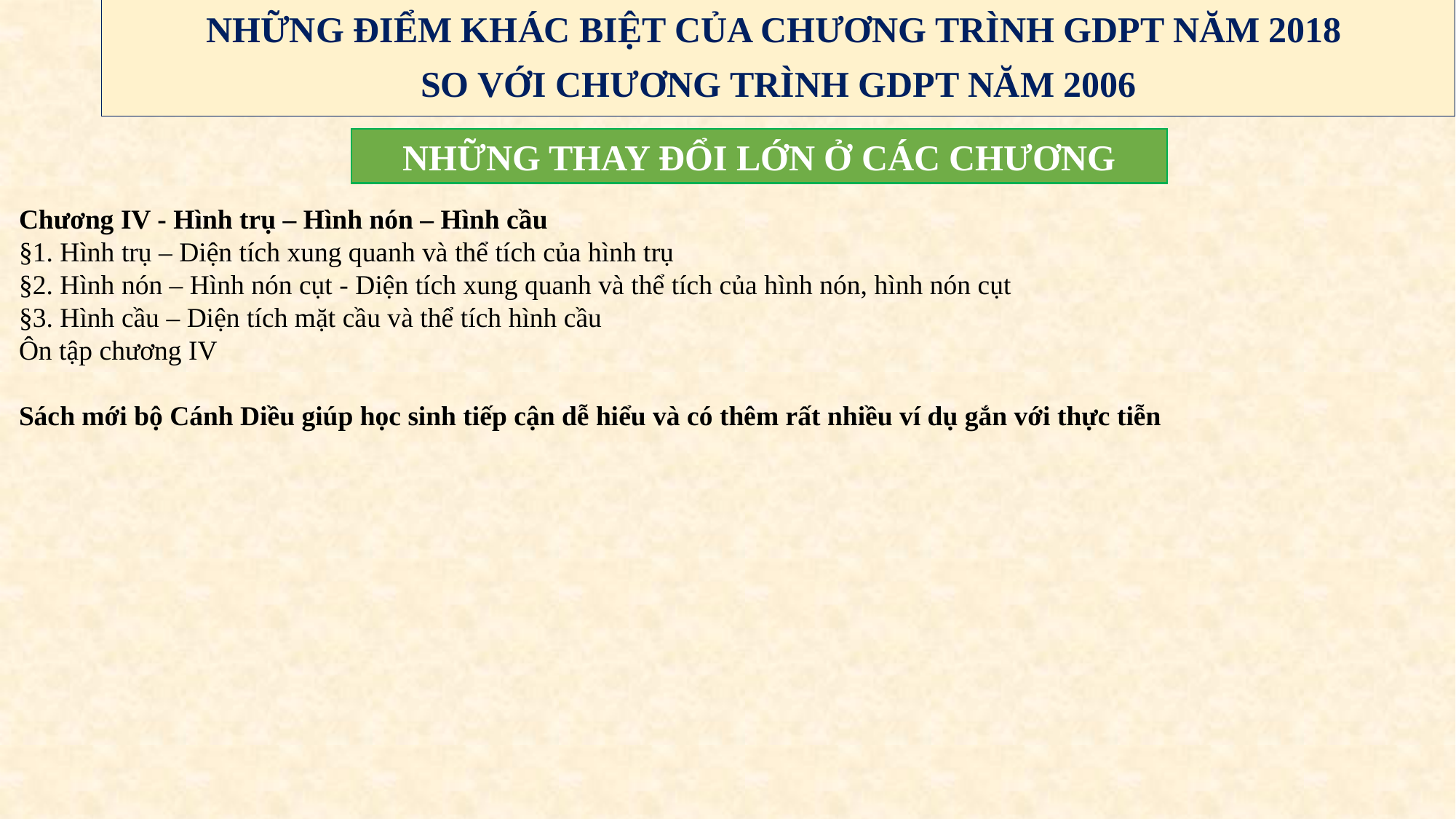

NHỮNG ĐIỂM KHÁC BIỆT CỦA CHƯƠNG TRÌNH GDPT NĂM 2018
SO VỚI CHƯƠNG TRÌNH GDPT NĂM 2006
NHỮNG THAY ĐỔI LỚN Ở CÁC CHƯƠNG

Chương IV - Hình trụ – Hình nón – Hình cầu
§1. Hình trụ – Diện tích xung quanh và thể tích của hình trụ
§2. Hình nón – Hình nón cụt - Diện tích xung quanh và thể tích của hình nón, hình nón cụt
§3. Hình cầu – Diện tích mặt cầu và thể tích hình cầu
Ôn tập chương IV

Sách mới bộ Cánh Diều giúp học sinh tiếp cận dễ hiểu và có thêm rất nhiều ví dụ gắn với thực tiễn